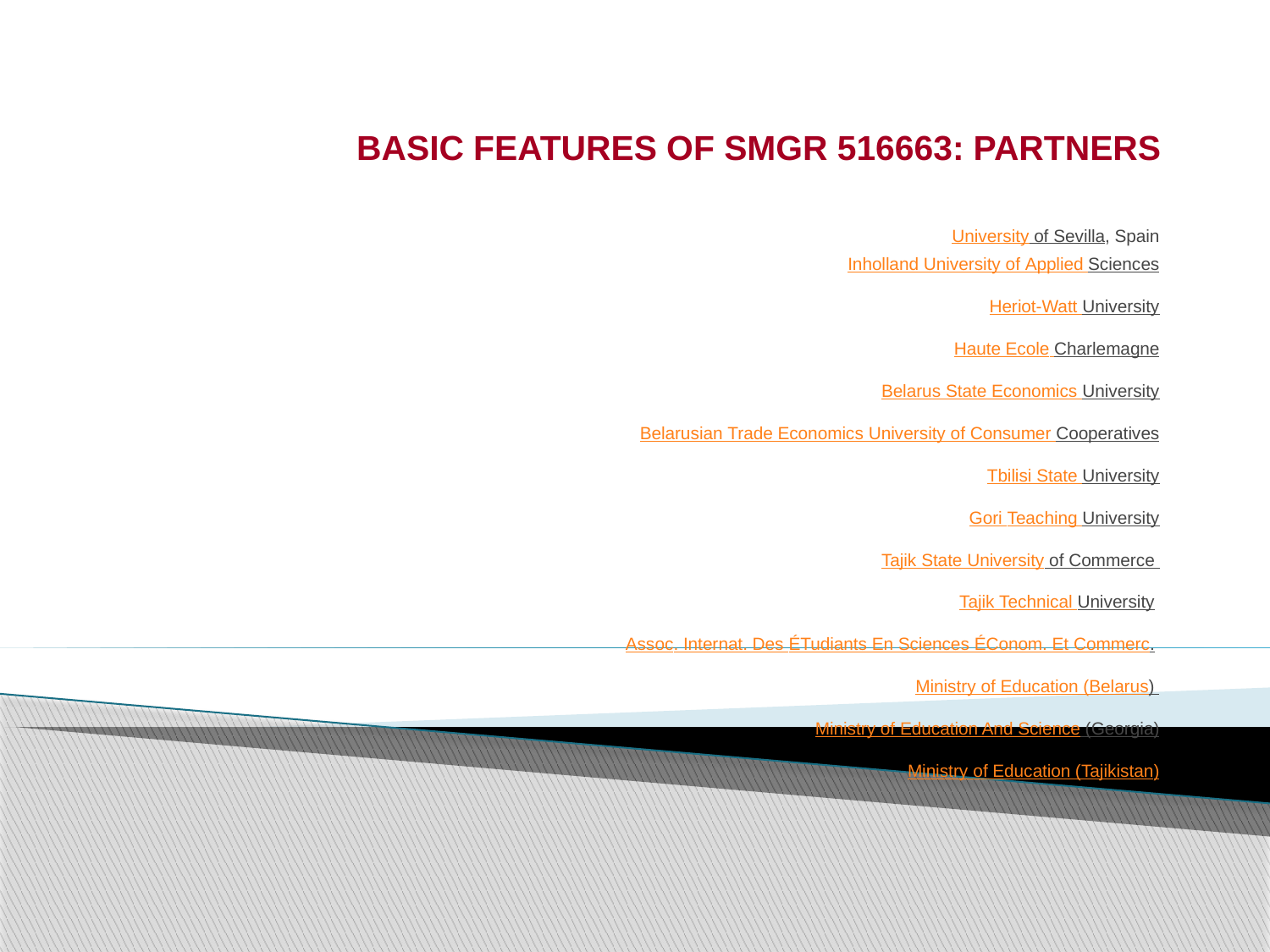

# BASIC FEATURES OF SMGR 516663: PARTNERS
University of Sevilla, Spain
Inholland University of Applied Sciences
Heriot-Watt University
Haute Ecole Charlemagne
Belarus State Economics University
Belarusian Trade Economics University of Consumer Cooperatives
Tbilisi State University
Gori Teaching University
Tajik State University of Commerce
Tajik Technical University
Assoc. Internat. Des ÉTudiants En Sciences ÉConom. Et Commerc.
Ministry of Education (Belarus)
Ministry of Education And Science (Georgia)
Ministry of Education (Tajikistan)